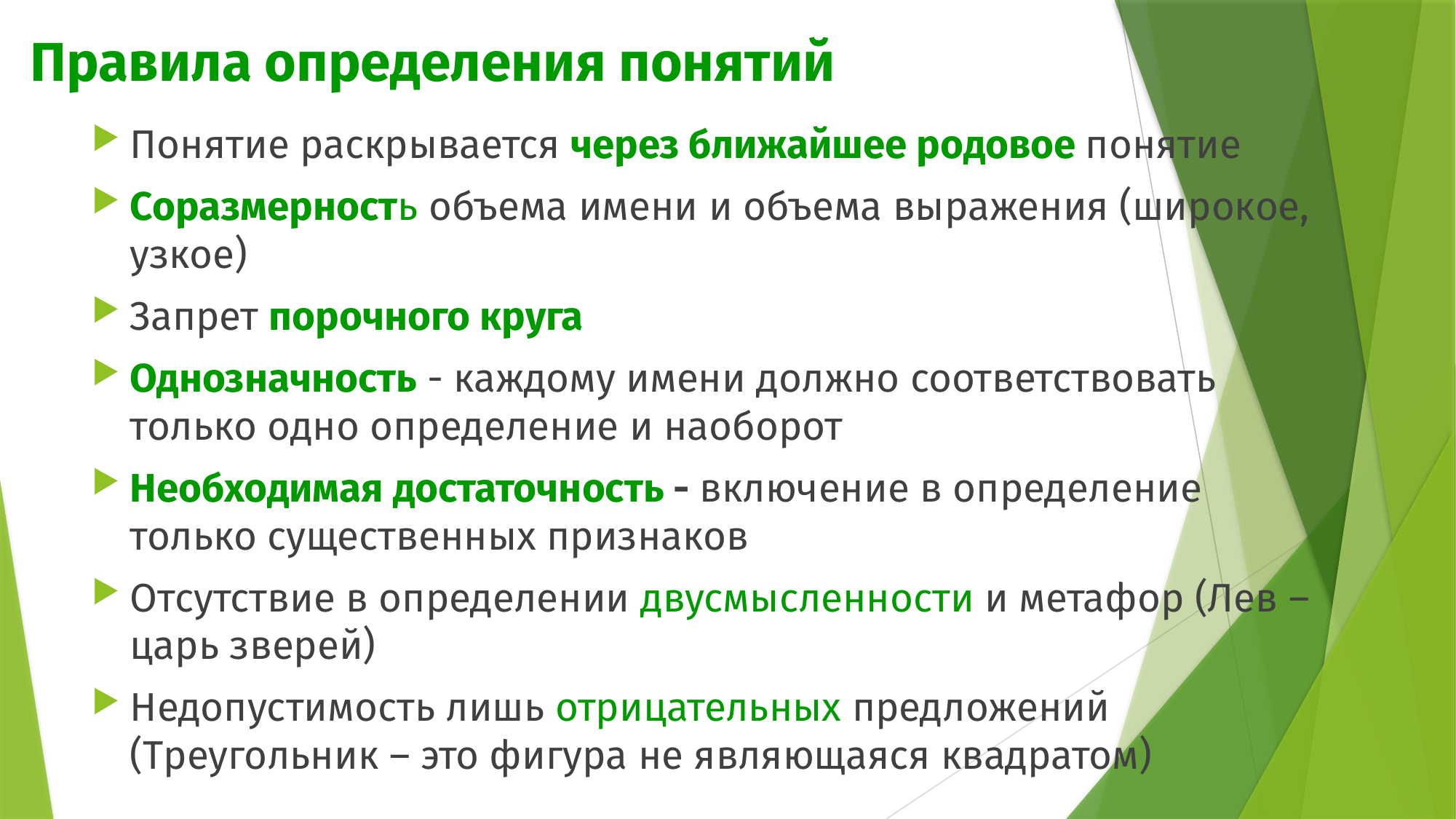

# Правила определения понятий
Понятие раскрывается через ближайшее родовое понятие
Соразмерность объема имени и объема выражения (широкое, узкое)
Запрет порочного круга
Однозначность - каждому имени должно соответствовать только одно определение и наоборот
Необходимая достаточность - включение в определение только существенных признаков
Отсутствие в определении двусмысленности и метафор (Лев – царь зверей)
Недопустимость лишь отрицательных предложений (Треугольник – это фигура не являющаяся квадратом)